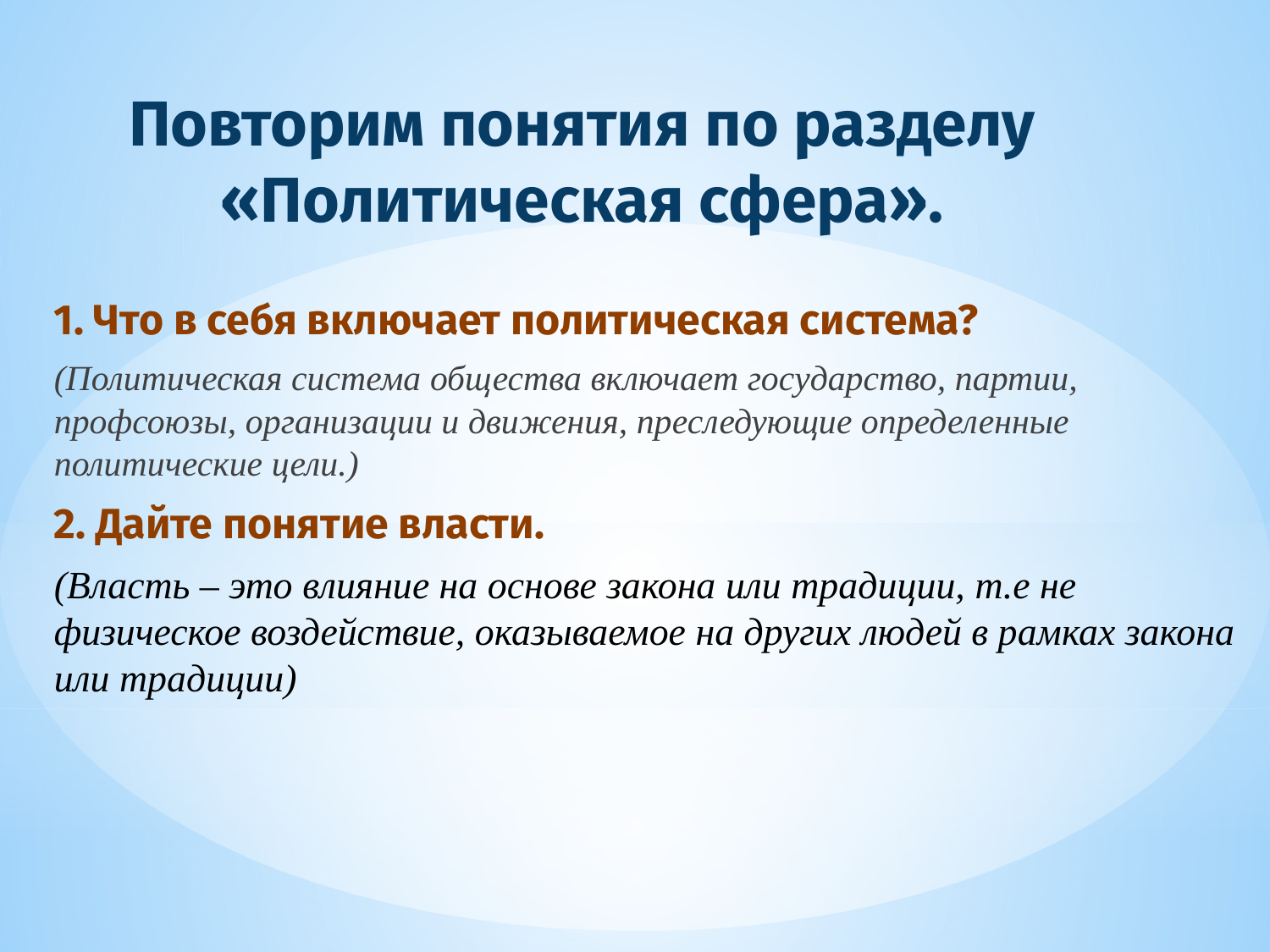

# Повторим понятия по разделу «Политическая сфера».
1. Что в себя включает политическая система?
(Политическая система общества включает государство, партии, профсоюзы, организации и движения, преследующие определенные политические цели.)
2. Дайте понятие власти.
(Власть – это влияние на основе закона или традиции, т.е не физическое воздействие, оказываемое на других людей в рамках закона или традиции)